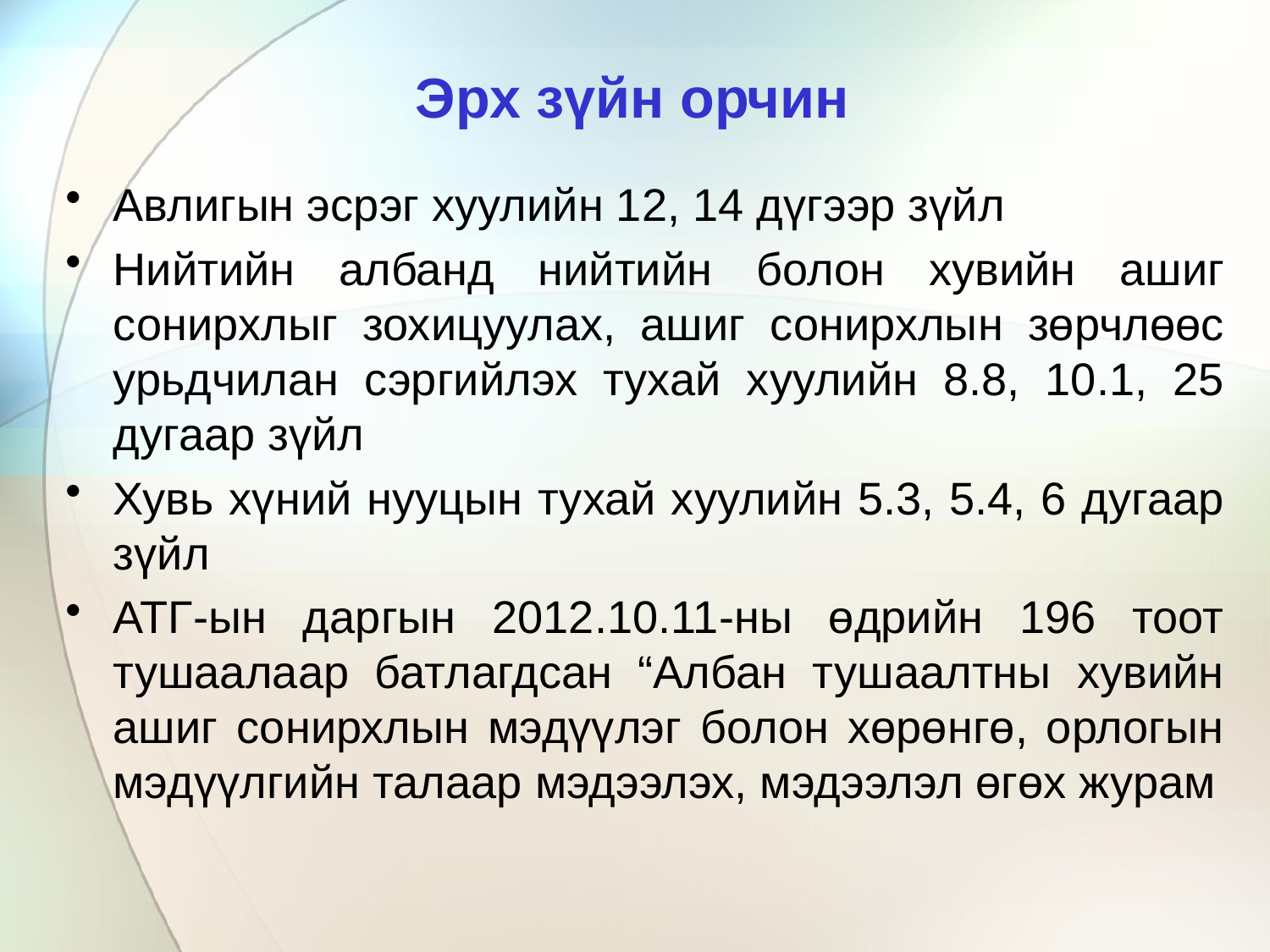

# Эрх зүйн орчин
Авлигын эсрэг хуулийн 12, 14 дүгээр зүйл
Нийтийн албанд нийтийн болон хувийн ашиг сонирхлыг зохицуулах, ашиг сонирхлын зөрчлөөс урьдчилан сэргийлэх тухай хуулийн 8.8, 10.1, 25 дугаар зүйл
Хувь хүний нууцын тухай хуулийн 5.3, 5.4, 6 дугаар зүйл
АТГ-ын даргын 2012.10.11-ны өдрийн 196 тоот тушаалаар батлагдсан “Албан тушаалтны хувийн ашиг сонирхлын мэдүүлэг болон хөрөнгө, орлогын мэдүүлгийн талаар мэдээлэх, мэдээлэл өгөх журам